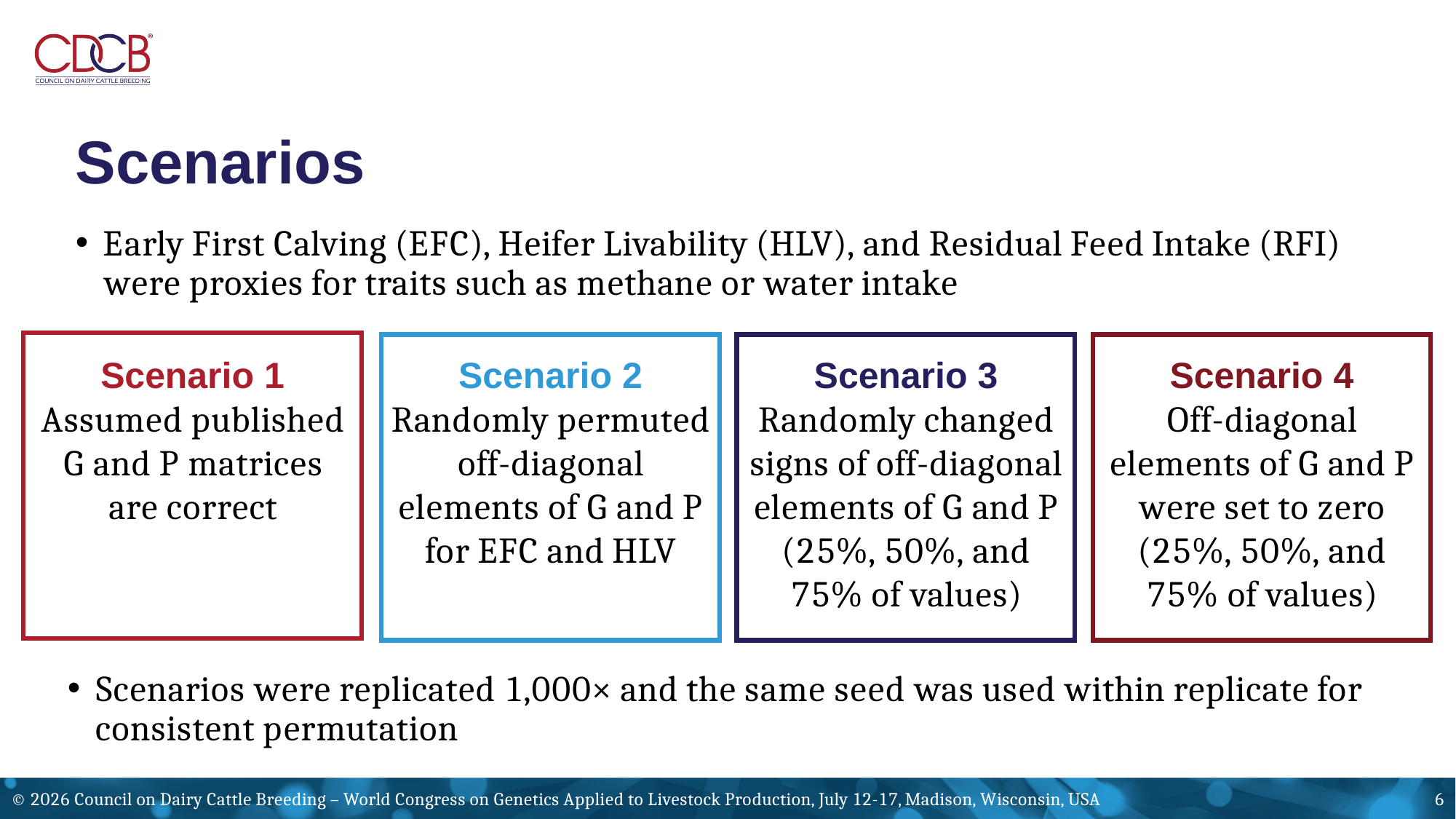

# Scenarios
Early First Calving (EFC), Heifer Livability (HLV), and Residual Feed Intake (RFI) were proxies for traits such as methane or water intake

Scenario 1
Assumed published G and P matrices are correct

Scenario 2
Randomly permuted off-diagonal elements of G and P for EFC and HLV

Scenario 3
Randomly changed signs of off-diagonal elements of G and P (25%, 50%, and 75% of values)

Scenario 4
Off-diagonal elements of G and P were set to zero (25%, 50%, and 75% of values)
Scenarios were replicated 1,000× and the same seed was used within replicate for consistent permutation
© 2026 Council on Dairy Cattle Breeding – World Congress on Genetics Applied to Livestock Production, July 12-17, Madison, Wisconsin, USA
6